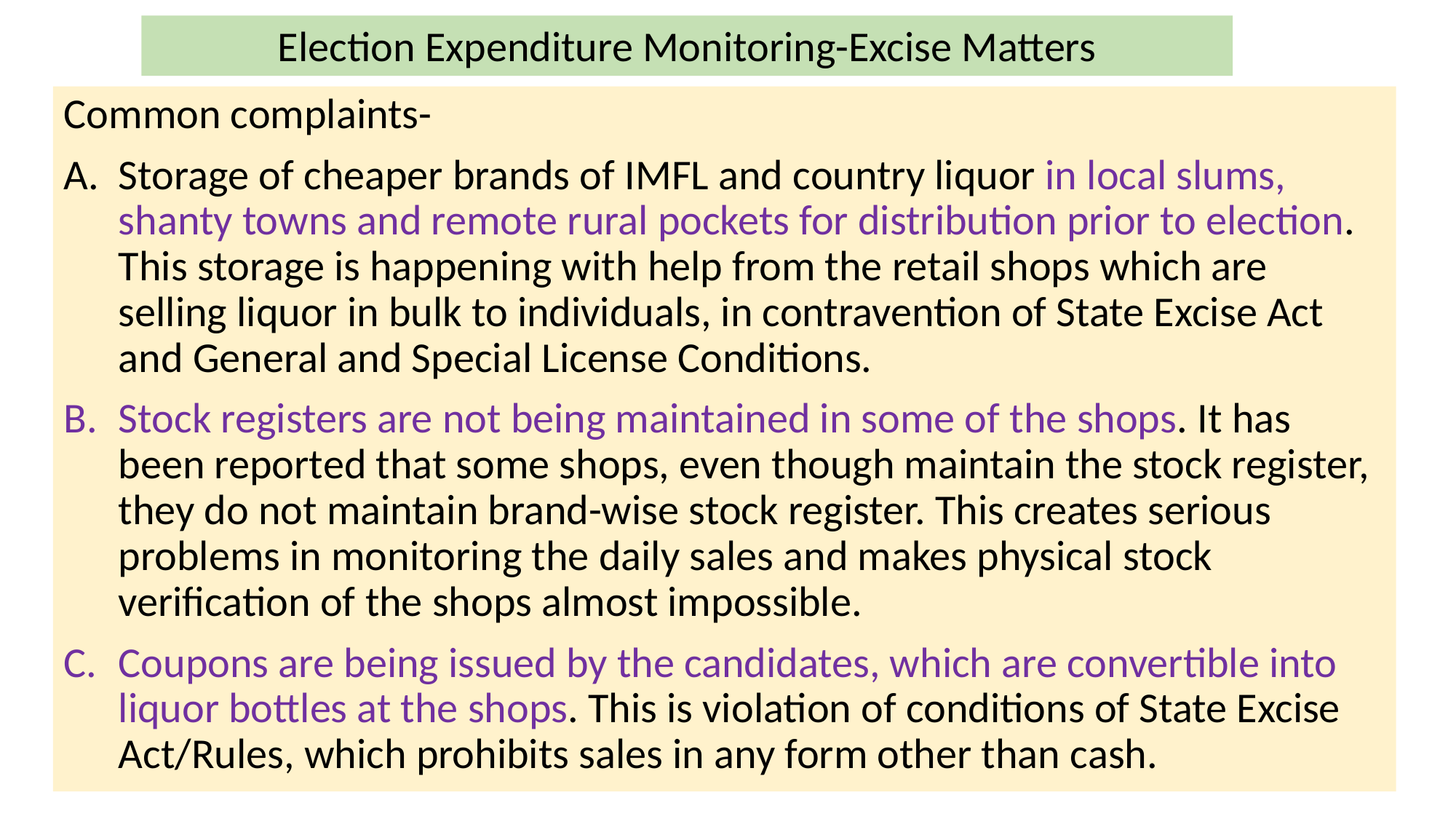

# Election Expenditure Monitoring-Excise Matters
Common complaints-
Storage of cheaper brands of IMFL and country liquor in local slums, shanty towns and remote rural pockets for distribution prior to election. This storage is happening with help from the retail shops which are selling liquor in bulk to individuals, in contravention of State Excise Act and General and Special License Conditions.
Stock registers are not being maintained in some of the shops. It has been reported that some shops, even though maintain the stock register, they do not maintain brand-wise stock register. This creates serious problems in monitoring the daily sales and makes physical stock verification of the shops almost impossible.
Coupons are being issued by the candidates, which are convertible into liquor bottles at the shops. This is violation of conditions of State Excise Act/Rules, which prohibits sales in any form other than cash.